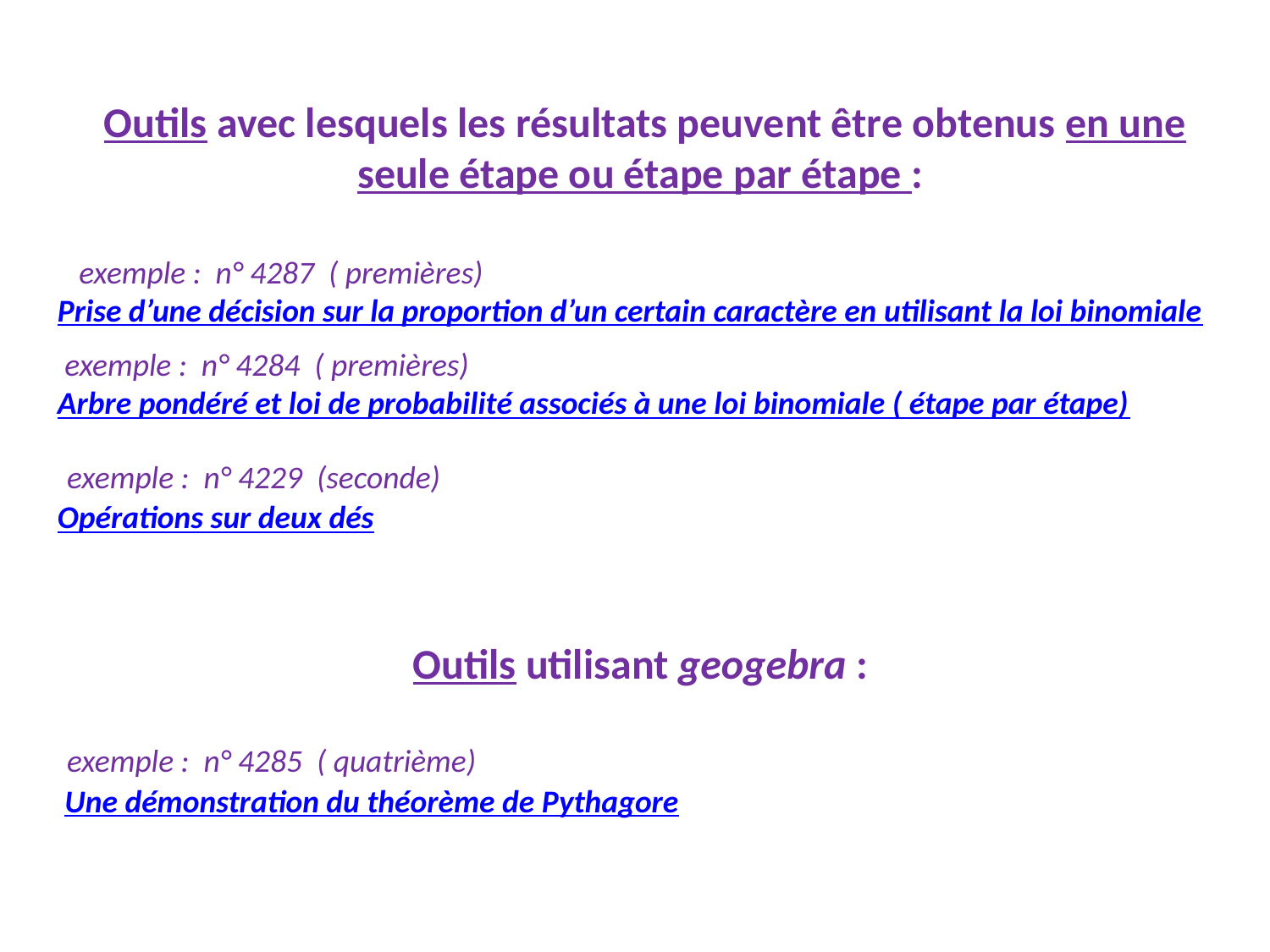

Outils avec lesquels les résultats peuvent être obtenus en une seule étape ou étape par étape :

   exemple :  n° 4287  ( premières)
Prise d’une décision sur la proportion d’un certain caractère en utilisant la loi binomiale

 exemple :  n° 4284  ( premières)
Arbre pondéré et loi de probabilité associés à une loi binomiale ( étape par étape)

 exemple :  n° 4229  (seconde)
Opérations sur deux dés
Outils utilisant geogebra :
 exemple :  n° 4285  ( quatrième)
 Une démonstration du théorème de Pythagore